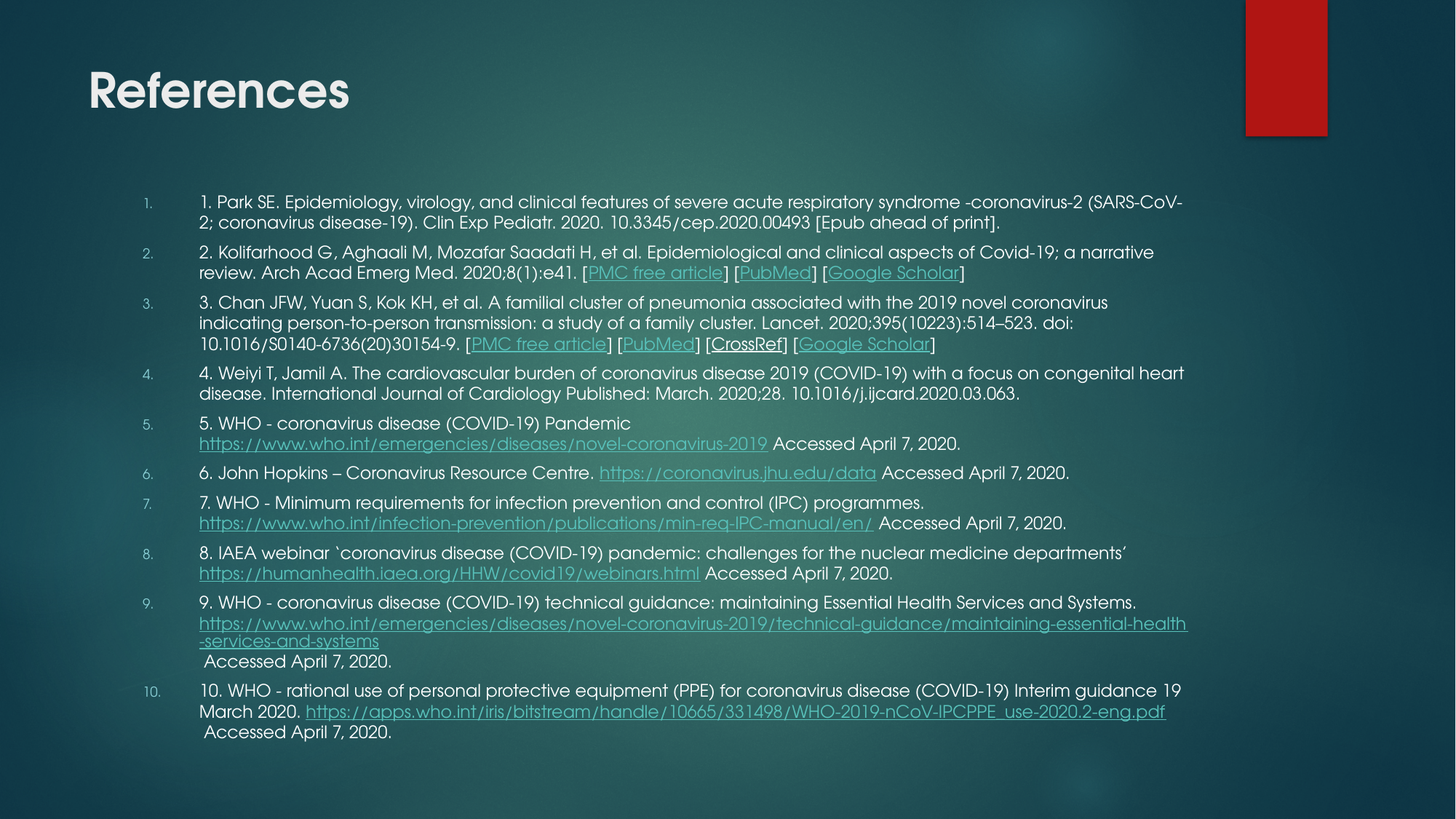

# References
1. Park SE. Epidemiology, virology, and clinical features of severe acute respiratory syndrome -coronavirus-2 (SARS-CoV-2; coronavirus disease-19). Clin Exp Pediatr. 2020. 10.3345/cep.2020.00493 [Epub ahead of print].
2. Kolifarhood G, Aghaali M, Mozafar Saadati H, et al. Epidemiological and clinical aspects of Covid-19; a narrative review. Arch Acad Emerg Med. 2020;8(1):e41. [PMC free article] [PubMed] [Google Scholar]
3. Chan JFW, Yuan S, Kok KH, et al. A familial cluster of pneumonia associated with the 2019 novel coronavirus indicating person-to-person transmission: a study of a family cluster. Lancet. 2020;395(10223):514–523. doi: 10.1016/S0140-6736(20)30154-9. [PMC free article] [PubMed] [CrossRef] [Google Scholar]
4. Weiyi T, Jamil A. The cardiovascular burden of coronavirus disease 2019 (COVID-19) with a focus on congenital heart disease. International Journal of Cardiology Published: March. 2020;28. 10.1016/j.ijcard.2020.03.063.
5. WHO - coronavirus disease (COVID-19) Pandemic https://www.who.int/emergencies/diseases/novel-coronavirus-2019 Accessed April 7, 2020.
6. John Hopkins – Coronavirus Resource Centre. https://coronavirus.jhu.edu/data Accessed April 7, 2020.
7. WHO - Minimum requirements for infection prevention and control (IPC) programmes. https://www.who.int/infection-prevention/publications/min-req-IPC-manual/en/ Accessed April 7, 2020.
8. IAEA webinar ‘coronavirus disease (COVID-19) pandemic: challenges for the nuclear medicine departments’ https://humanhealth.iaea.org/HHW/covid19/webinars.html Accessed April 7, 2020.
9. WHO - coronavirus disease (COVID-19) technical guidance: maintaining Essential Health Services and Systems. https://www.who.int/emergencies/diseases/novel-coronavirus-2019/technical-guidance/maintaining-essential-health-services-and-systems Accessed April 7, 2020.
10. WHO - rational use of personal protective equipment (PPE) for coronavirus disease (COVID-19) Interim guidance 19 March 2020. https://apps.who.int/iris/bitstream/handle/10665/331498/WHO-2019-nCoV-IPCPPE_use-2020.2-eng.pdf Accessed April 7, 2020.